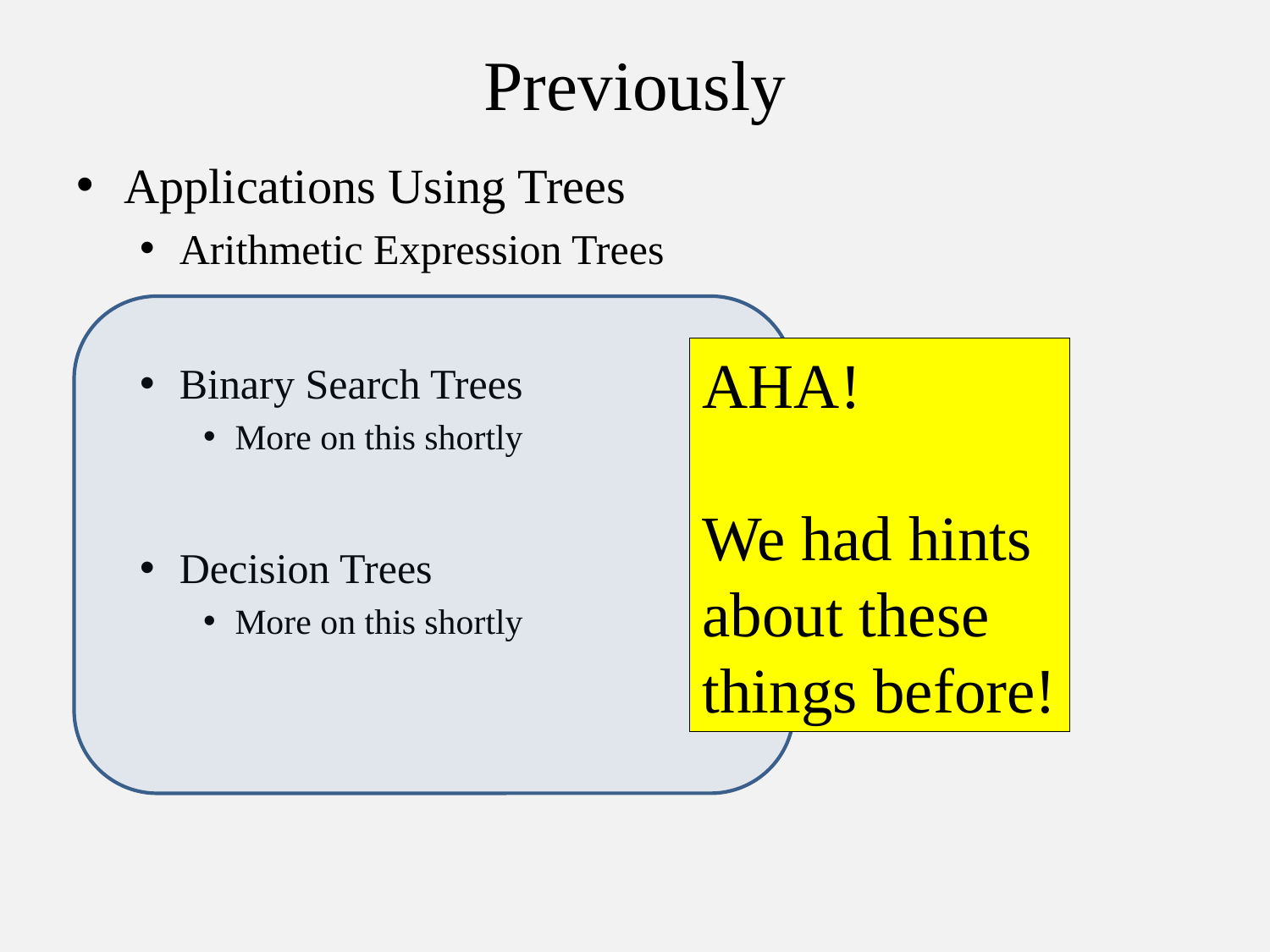

# Previously
Applications Using Trees
Arithmetic Expression Trees

Binary Search Trees
More on this shortly

Decision Trees
More on this shortly

AHA!

We had hints
about these
things before!